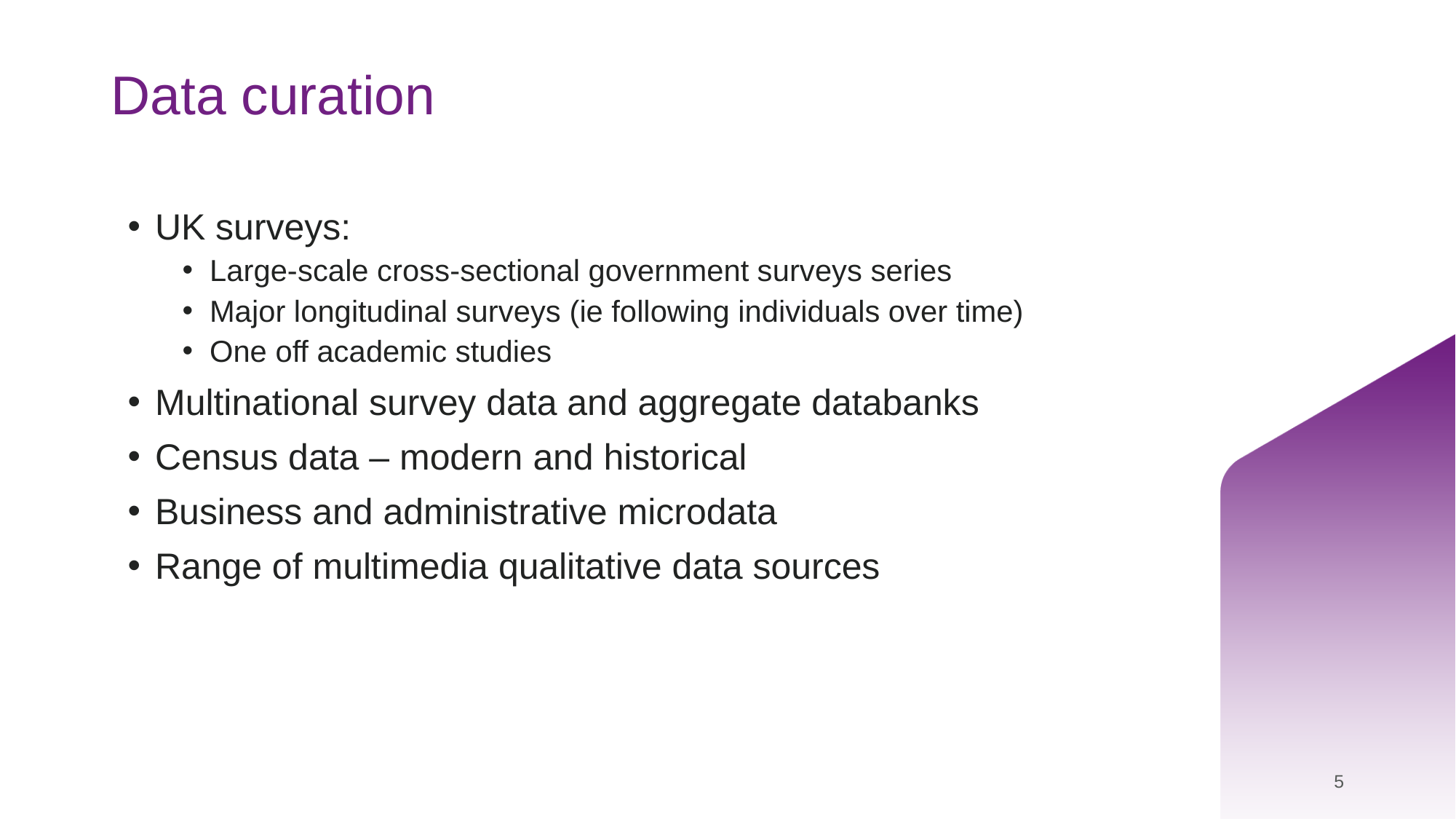

# Data curation
UK surveys:
Large-scale cross-sectional government surveys series
Major longitudinal surveys (ie following individuals over time)
One off academic studies
Multinational survey data and aggregate databanks
Census data – modern and historical
Business and administrative microdata
Range of multimedia qualitative data sources

5